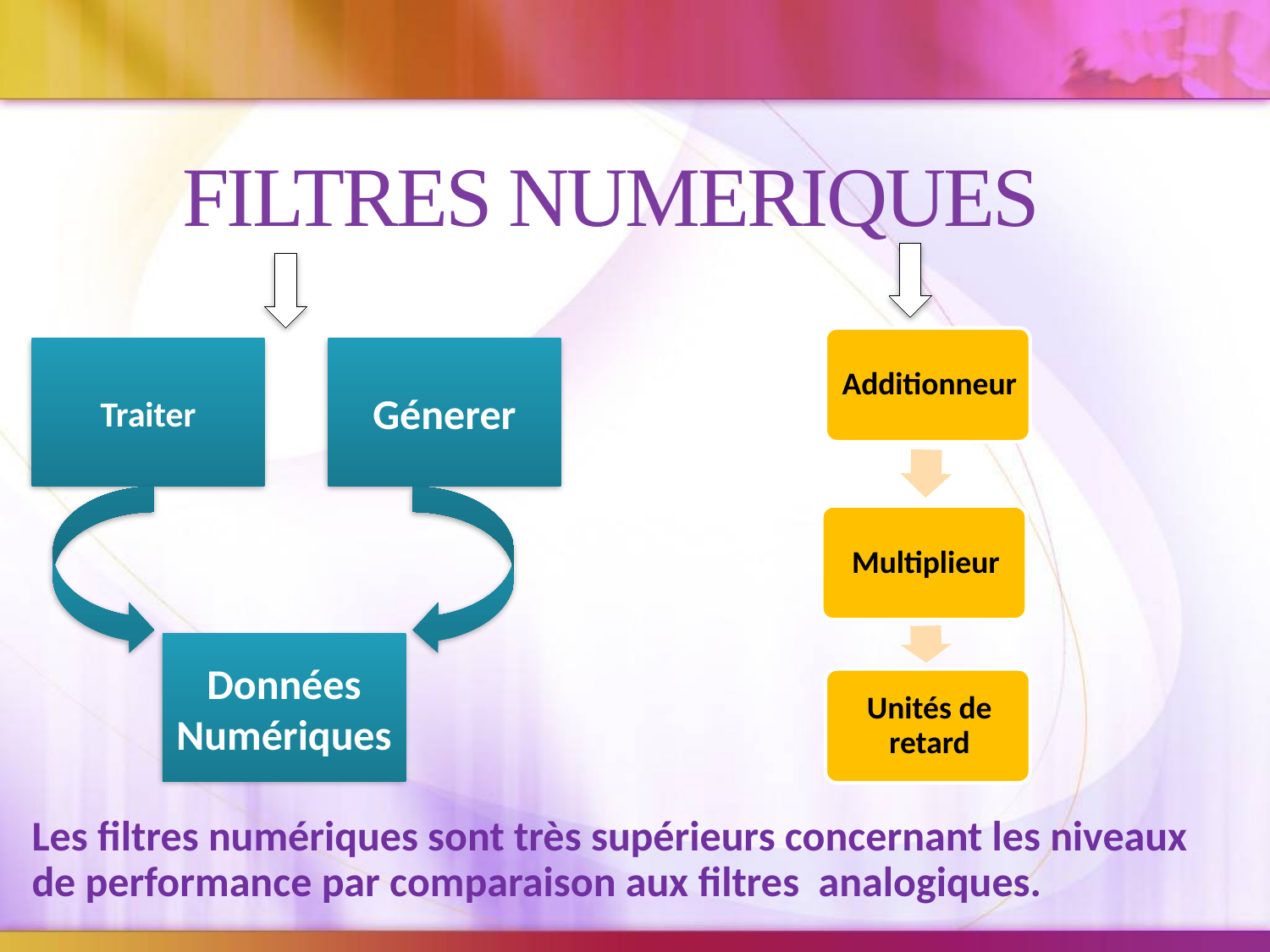

# FILTRES NUMERIQUES

Additionneur

Multiplieur

Unités de retard
Traiter
Génerer

Données Numériques
Les filtres numériques sont très supérieurs concernant les niveaux de performance par comparaison aux filtres  analogiques.